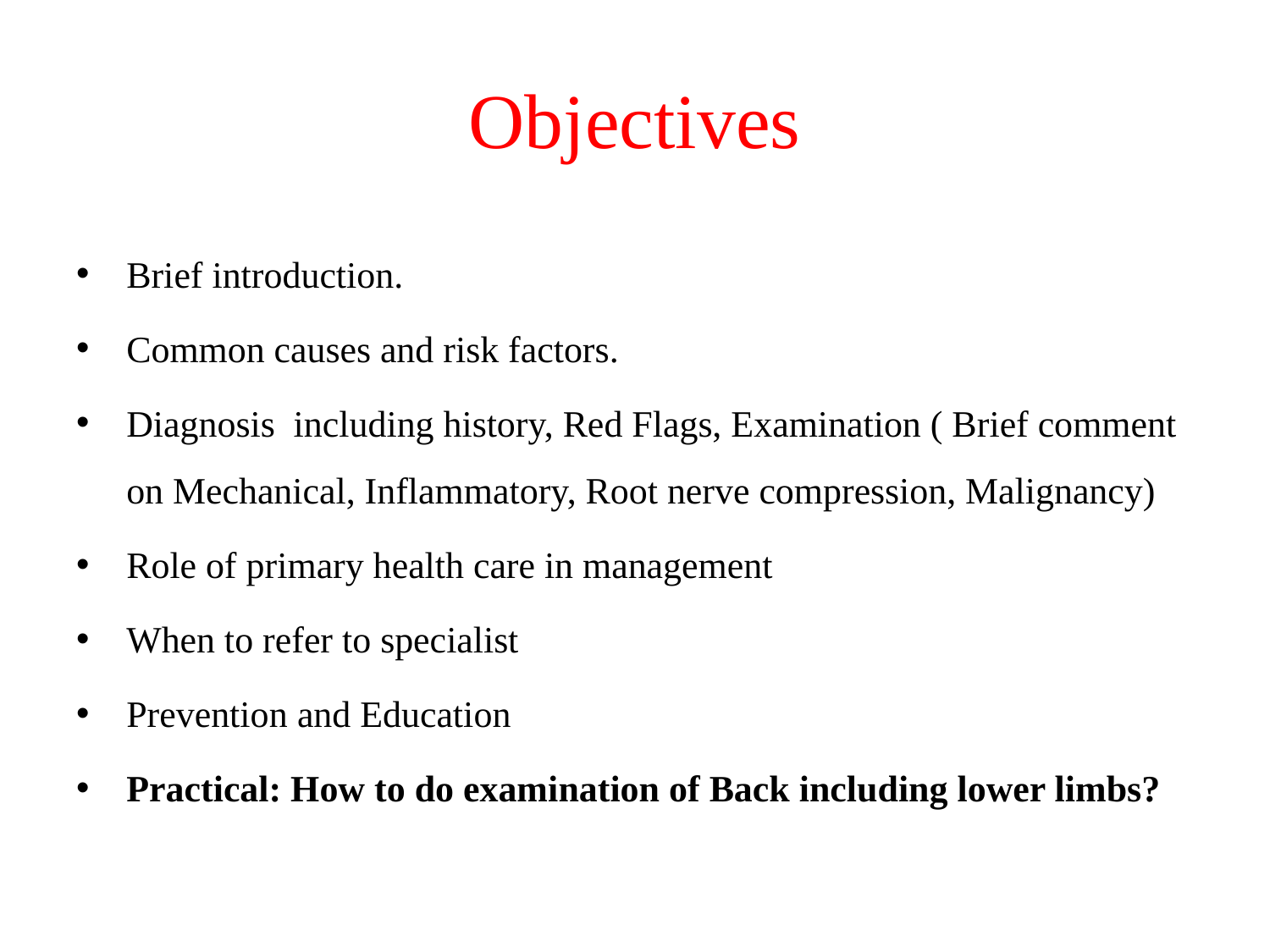

# Objectives
Brief introduction.
Common causes and risk factors.
Diagnosis  including history, Red Flags, Examination ( Brief comment on Mechanical, Inflammatory, Root nerve compression, Malignancy)
Role of primary health care in management
When to refer to specialist
Prevention and Education
Practical: How to do examination of Back including lower limbs?